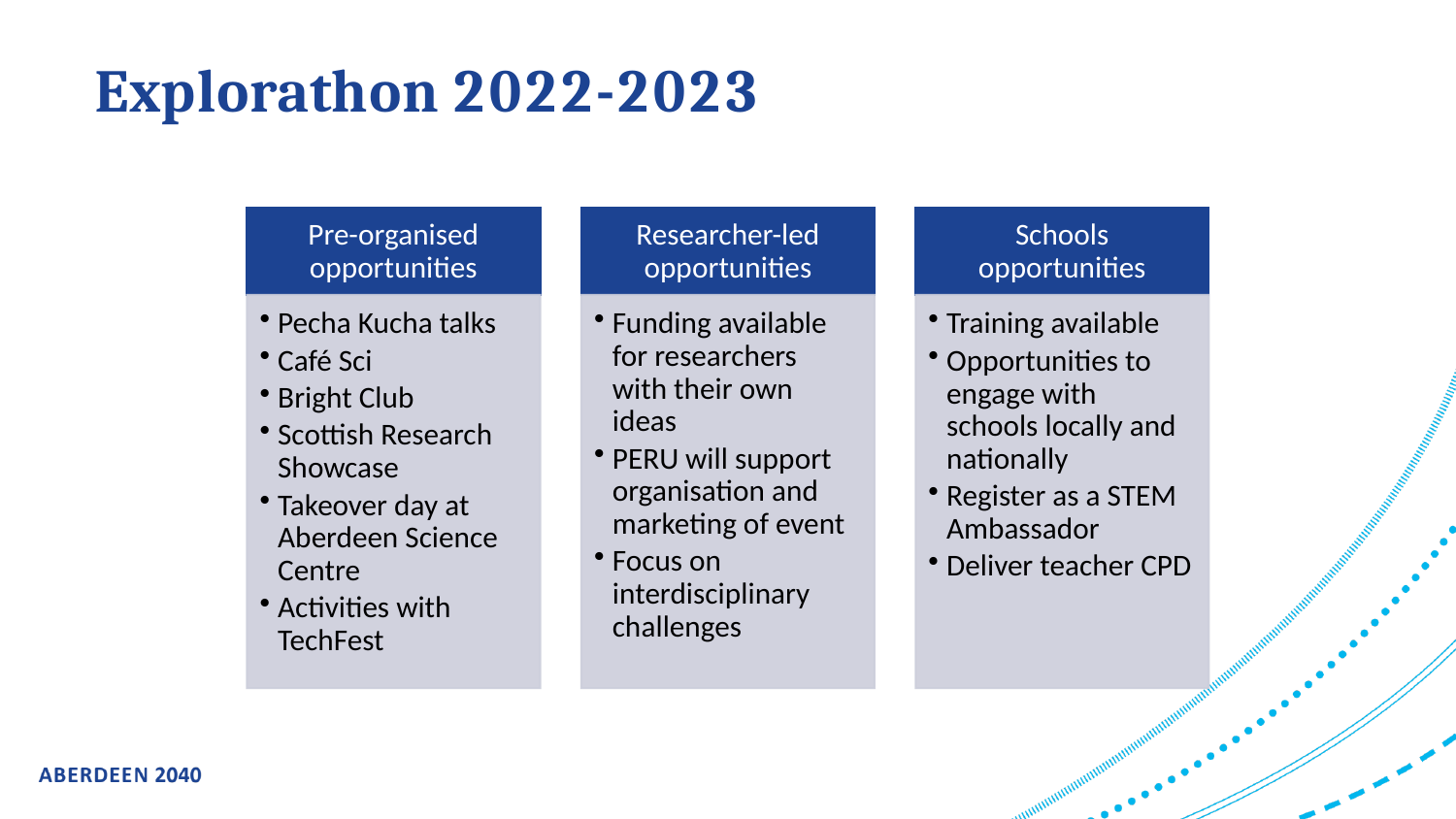

Explorathon 2022-2023
#
Pre-organised opportunities
Pecha Kucha talks
Café Sci
Bright Club
Scottish Research Showcase
Takeover day at Aberdeen Science Centre
Activities with TechFest
Researcher-led opportunities
Funding available for researchers with their own ideas
PERU will support organisation and marketing of event
Focus on interdisciplinary challenges
Schools opportunities
Training available
Opportunities to engage with schools locally and nationally
Register as a STEM Ambassador
Deliver teacher CPD